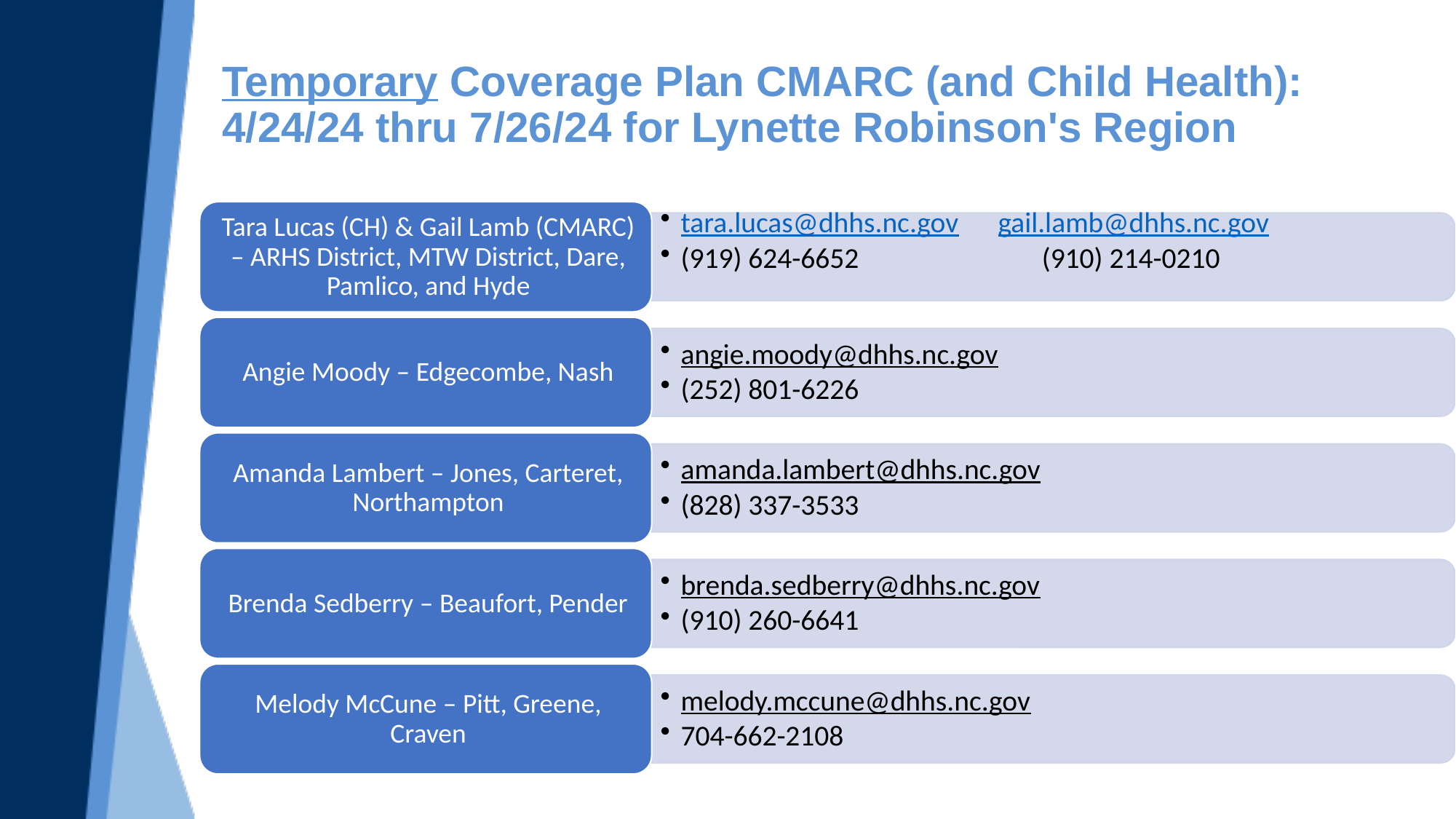

# Temporary Coverage Plan CMARC (and Child Health): 4/24/24 thru 7/26/24 for Lynette Robinson's Region
tara.lucas@dhhs.nc.gov      gail.lamb@dhhs.nc.gov
(919) 624-6652                            (910) 214-0210
Tara Lucas (CH) & Gail Lamb (CMARC) – ARHS District, MTW District, Dare, Pamlico, and Hyde
angie.moody@dhhs.nc.gov
(252) 801-6226
Angie Moody – Edgecombe, Nash
amanda.lambert@dhhs.nc.gov
(828) 337-3533
Amanda Lambert – Jones, Carteret, Northampton
brenda.sedberry@dhhs.nc.gov
(910) 260-6641
Brenda Sedberry – Beaufort, Pender
melody.mccune@dhhs.nc.gov
704-662-2108
Melody McCune – Pitt, Greene, Craven